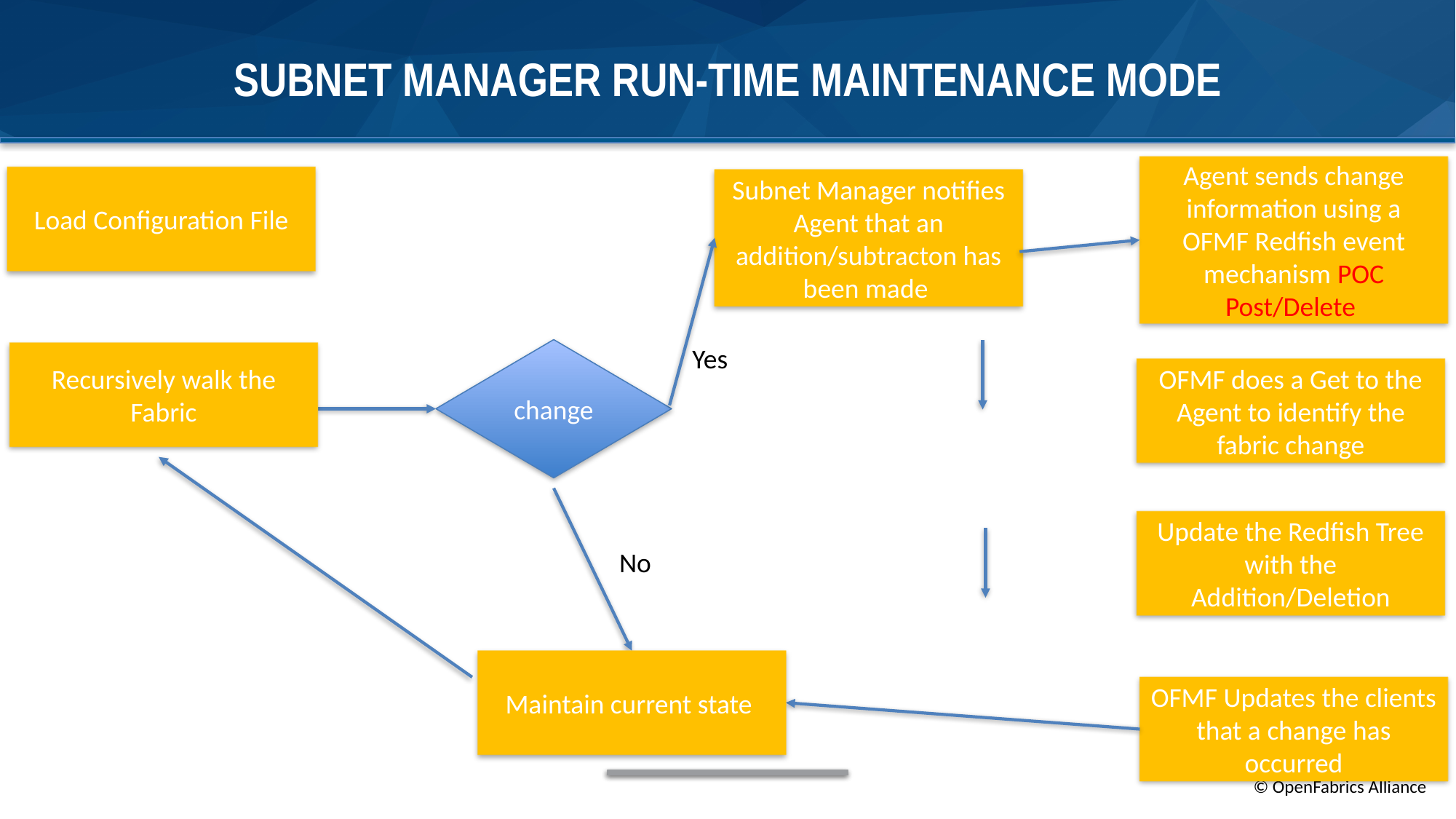

# Subnet Manager Run-time maintenance mode
Agent sends change information using a OFMF Redfish event mechanism POC Post/Delete
Load Configuration File
Subnet Manager notifies Agent that an addition/subtracton has been made
Yes
change
Recursively walk the Fabric
OFMF does a Get to the Agent to identify the fabric change
Update the Redfish Tree with the Addition/Deletion
No
Maintain current state
OFMF Updates the clients that a change has occurred
© OpenFabrics Alliance
7